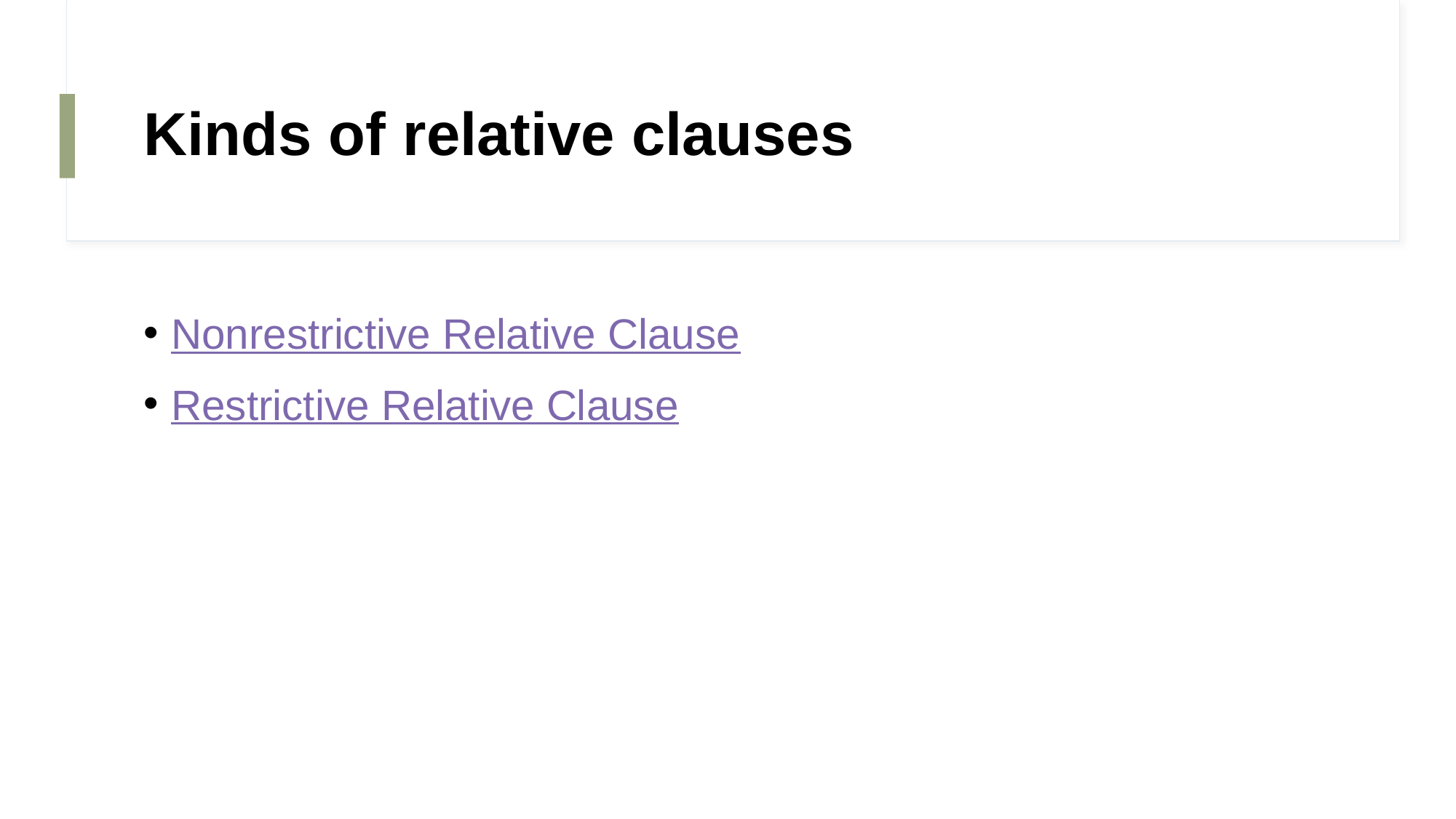

# Kinds of relative clauses
Nonrestrictive Relative Clause
Restrictive Relative Clause